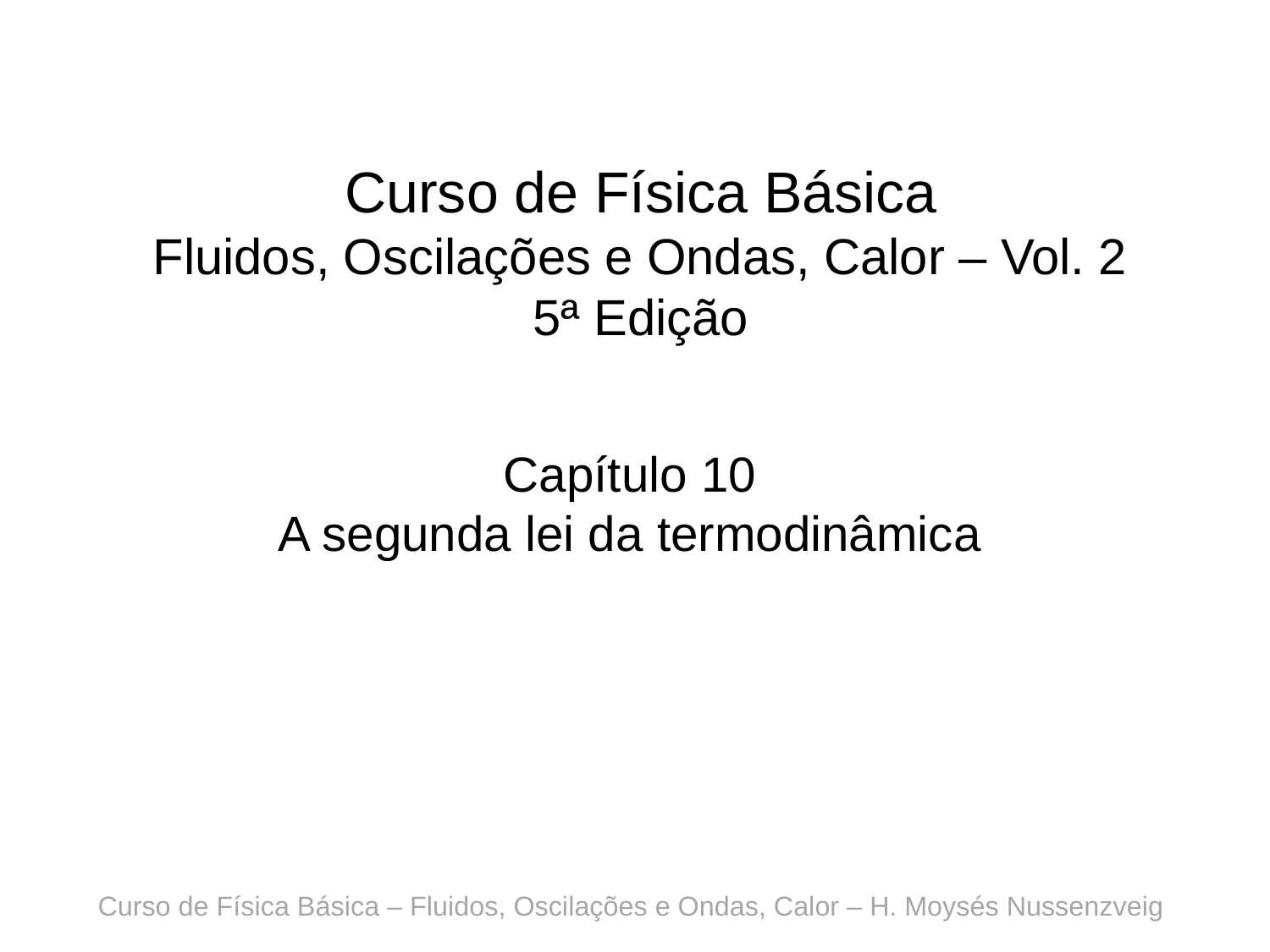

Curso de Física Básica
Fluidos, Oscilações e Ondas, Calor – Vol. 2
5ª Edição
Capítulo 10
A segunda lei da termodinâmica
Curso de Física Básica – Fluidos, Oscilações e Ondas, Calor – H. Moysés Nussenzveig